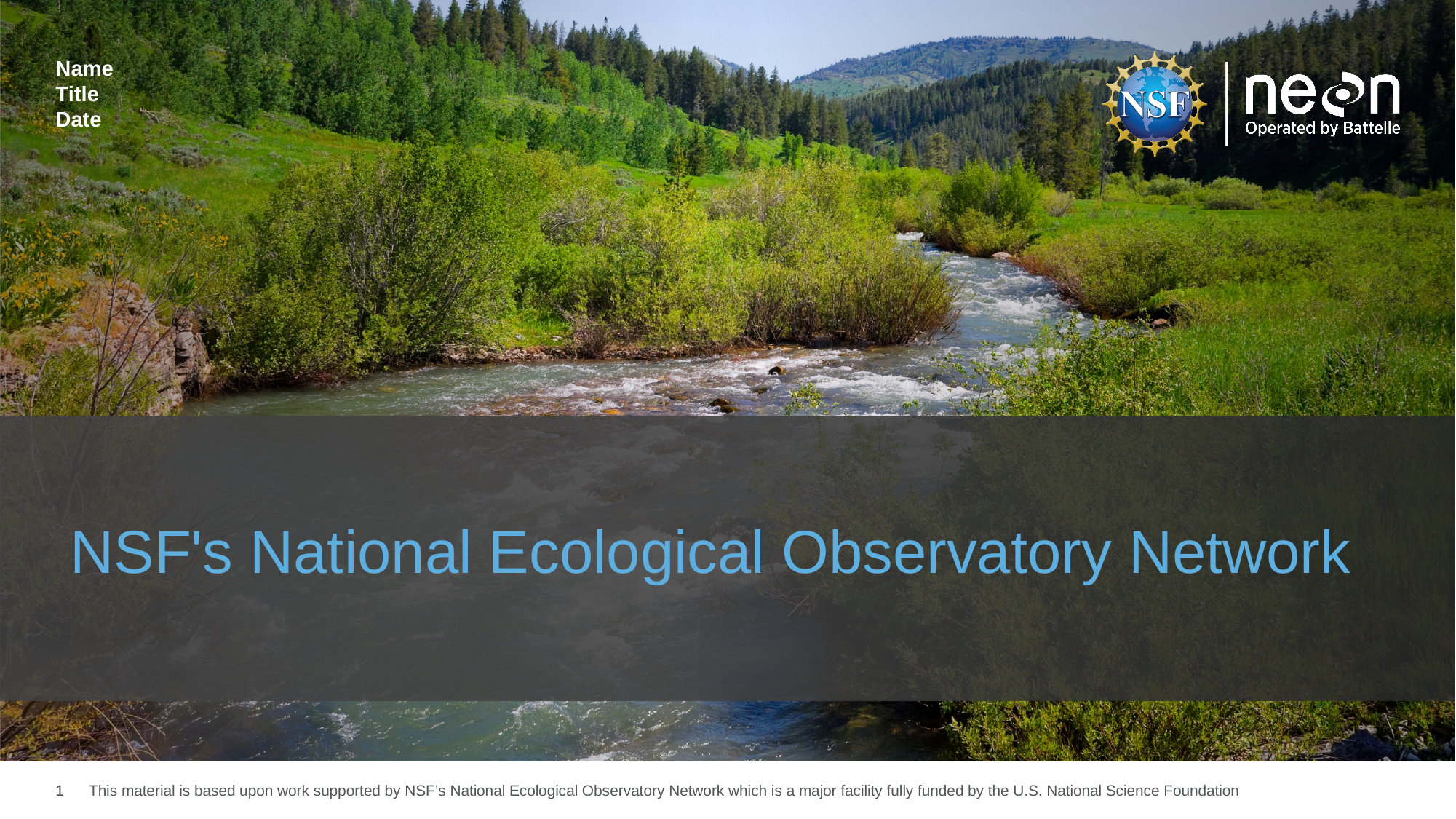

Name
Title
Date
# NSF's National Ecological Observatory Network
1